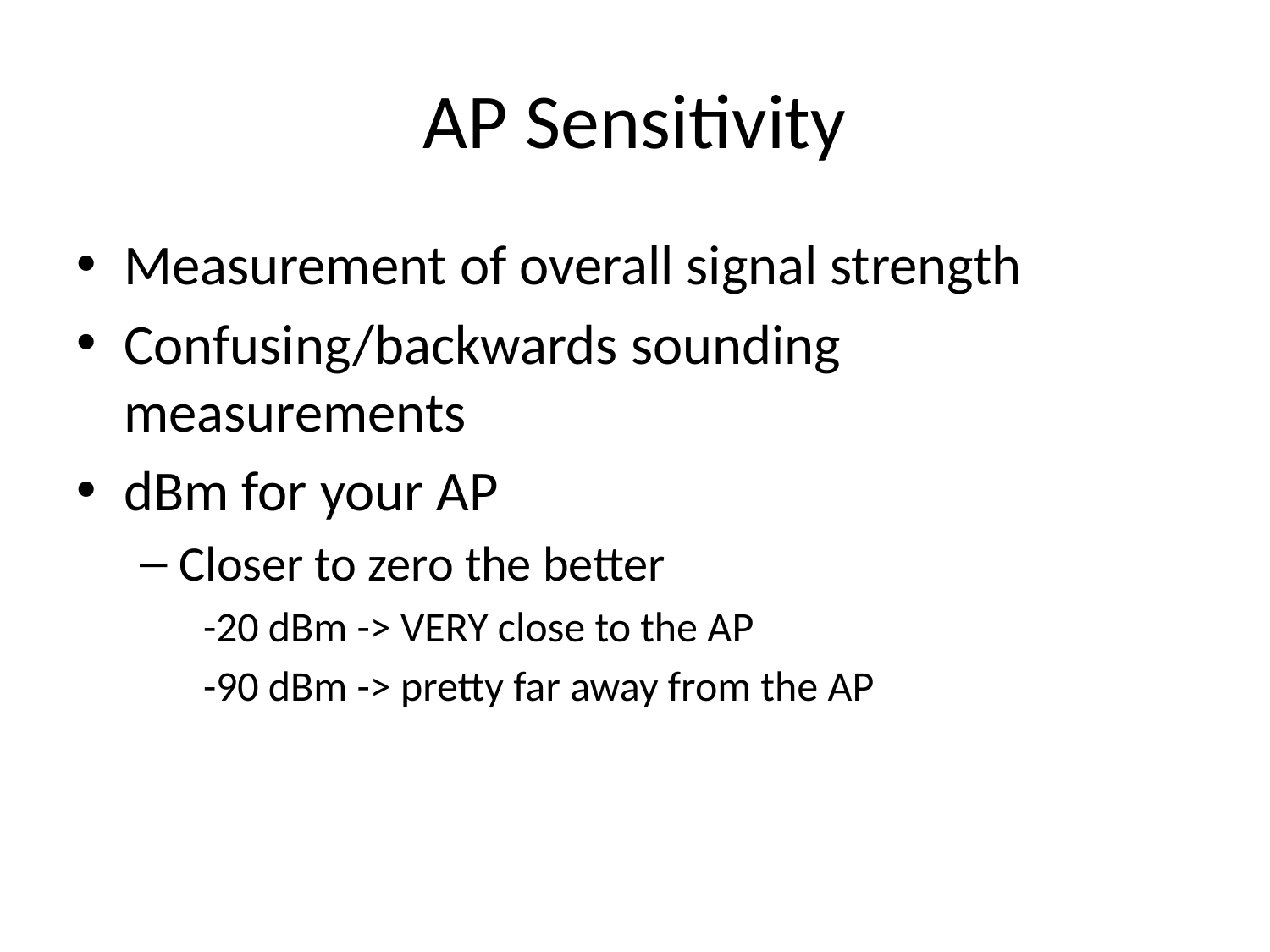

# AP Sensitivity
Measurement of overall signal strength
Confusing/backwards sounding measurements
dBm for your AP
Closer to zero the better
-20 dBm -> VERY close to the AP
-90 dBm -> pretty far away from the AP